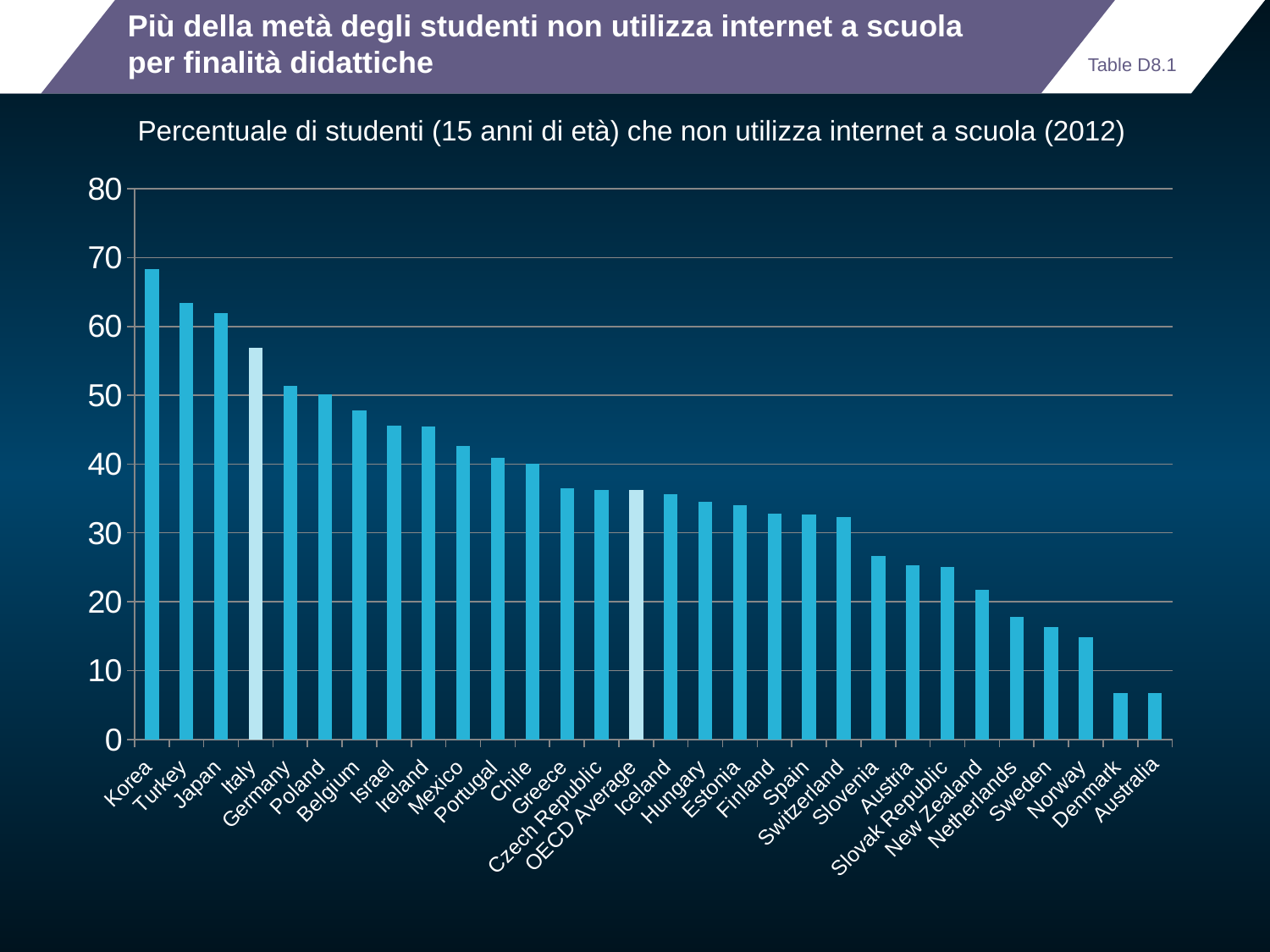

# Più della metà degli studenti non utilizza internet a scuola per finalità didattiche
Table D8.1
Percentuale di studenti (15 anni di età) che non utilizza internet a scuola (2012)

### Chart

| Category | Series 1 |
|---|---|
| Korea  | 68.32370119109287 |
| Turkey  | 63.402455596868975 |
| Japan  | 61.963355879787294 |
| Italy  | 56.85484226152512 |
| Germany  | 51.35562506335022 |
| Poland  | 50.18736802043355 |
| Belgium  | 47.79289623730787 |
| Israel  | 45.641730329462426 |
| Ireland  | 45.50506014741437 |
| Mexico  | 42.57529970899591 |
| Portugal  | 40.934030184887284 |
| Chile  | 40.09894169436615 |
| Greece  | 36.512116548453136 |
| Czech Republic  | 36.2845325575395 |
| OECD Average  | 36.22581852091579 |
| Iceland  | 35.667457185983935 |
| Hungary  | 34.547731618466955 |
| Estonia  | 33.97051462092969 |
| Finland  | 32.78304192628825 |
| Spain  | 32.70587212895427 |
| Switzerland  | 32.30404290492236 |
| Slovenia  | 26.694915716817942 |
| Austria  | 25.321373368490068 |
| Slovak Republic  | 25.039260950078805 |
| New Zealand  | 21.779274771165646 |
| Netherlands  | 17.81610866170747 |
| Sweden  | 16.263963577583894 |
| Norway  | 14.835402432839365 |
| Denmark  | 6.7047432746115225 |
| Australia | 6.683078546233015 |